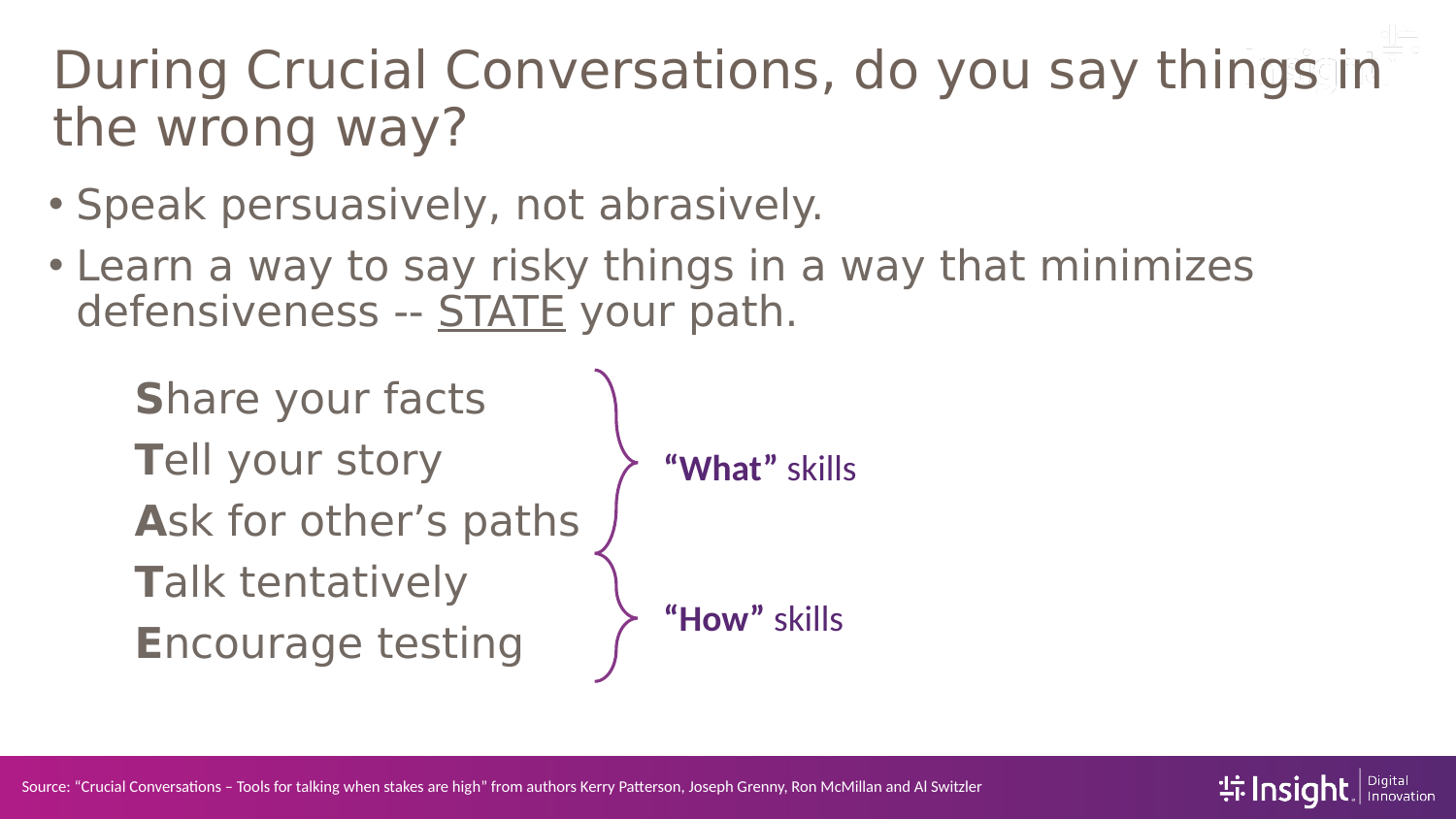

During Crucial Conversations, do you say things in the wrong way?
Speak persuasively, not abrasively.
Learn a way to say risky things in a way that minimizes defensiveness -- STATE your path.
Share your facts
Tell your story
Ask for other’s paths
Talk tentatively
Encourage testing

“What” skills

“How” skills
Source: “Crucial Conversations – Tools for talking when stakes are high” from authors Kerry Patterson, Joseph Grenny, Ron McMillan and Al Switzler